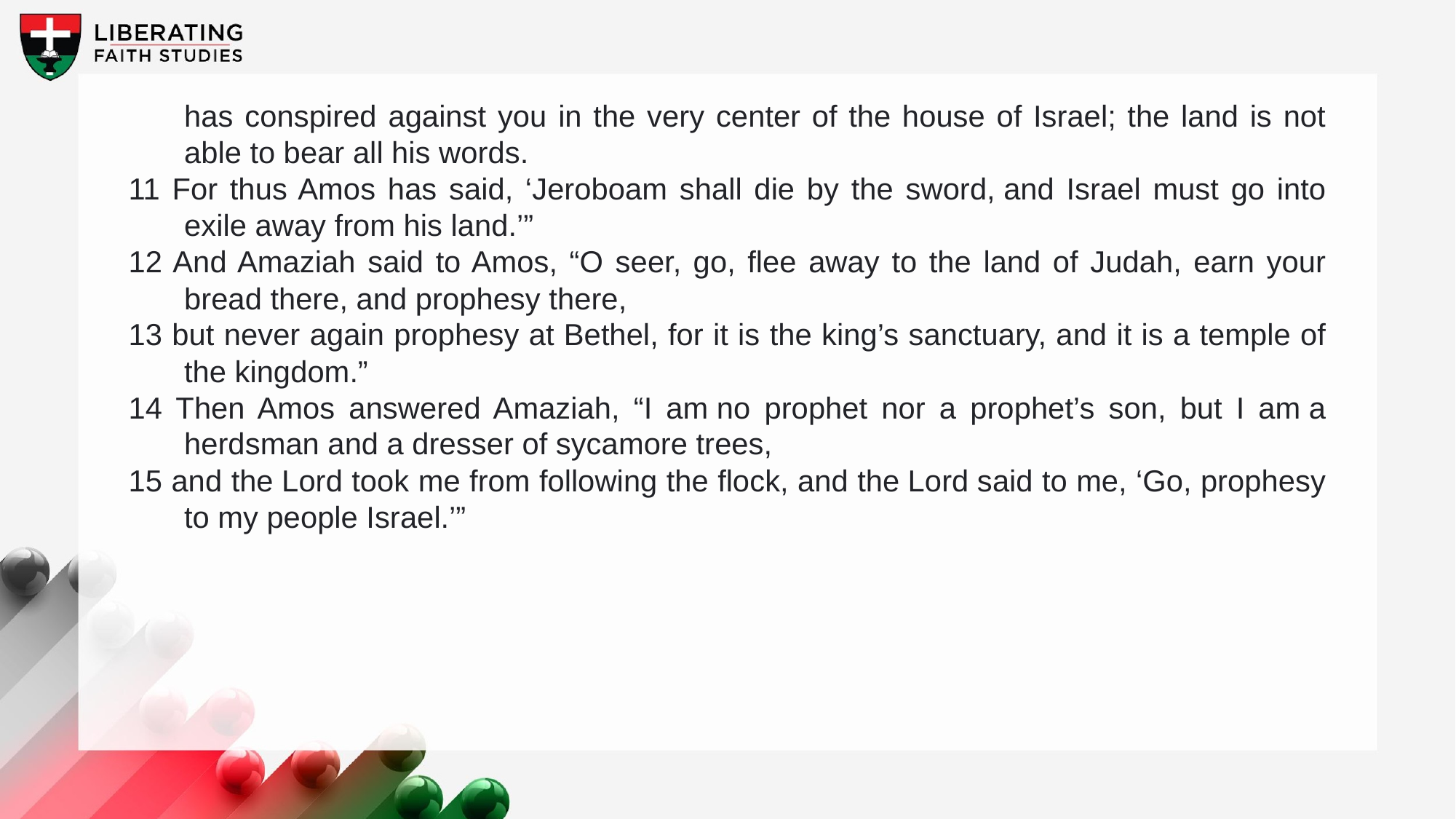

has conspired against you in the very center of the house of Israel; the land is not able to bear all his words.
11 For thus Amos has said, ‘Jeroboam shall die by the sword, and Israel must go into exile away from his land.’”
12 And Amaziah said to Amos, “O seer, go, flee away to the land of Judah, earn your bread there, and prophesy there,
13 but never again prophesy at Bethel, for it is the king’s sanctuary, and it is a temple of the kingdom.”
14 Then Amos answered Amaziah, “I am no prophet nor a prophet’s son, but I am a herdsman and a dresser of sycamore trees,
15 and the Lord took me from following the flock, and the Lord said to me, ‘Go, prophesy to my people Israel.’”